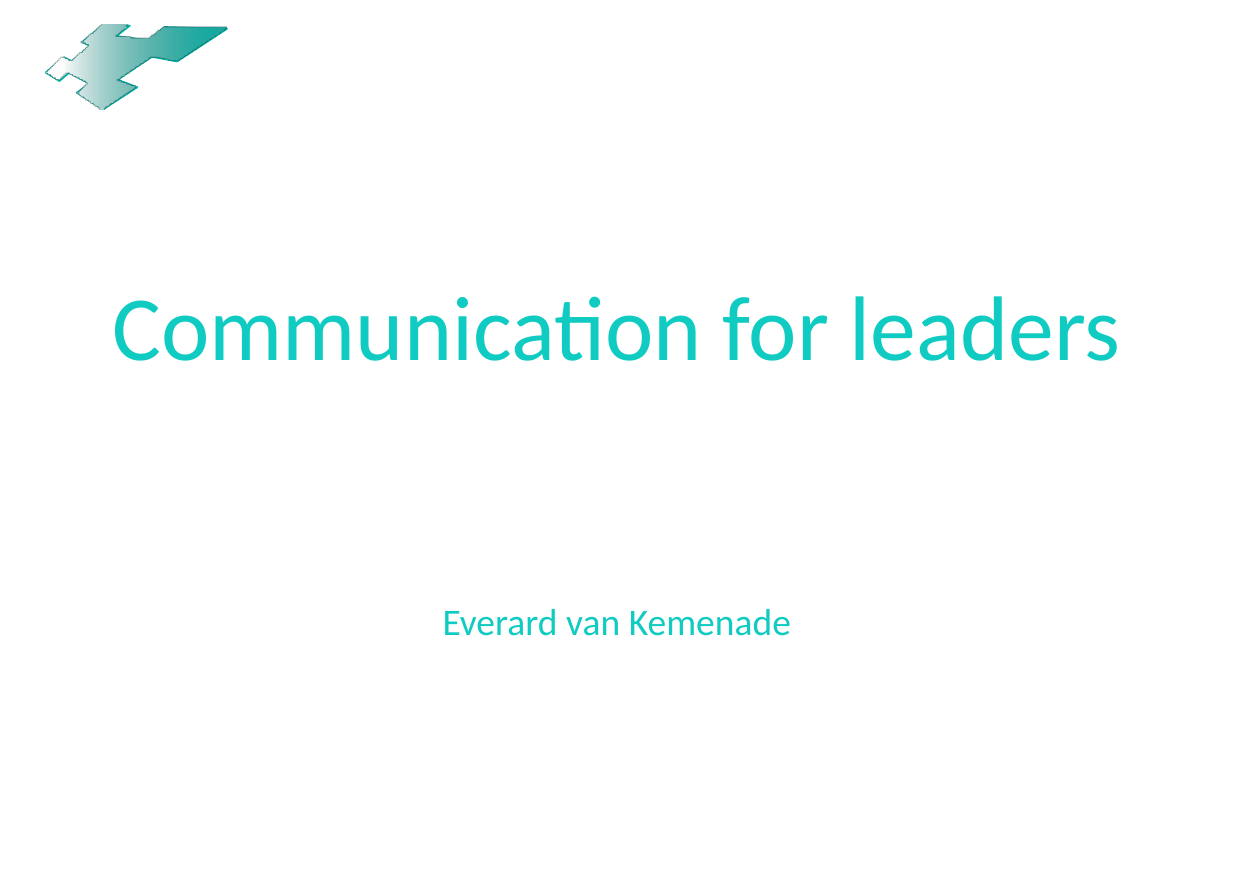

# Communication for leaders Everard van Kemenade